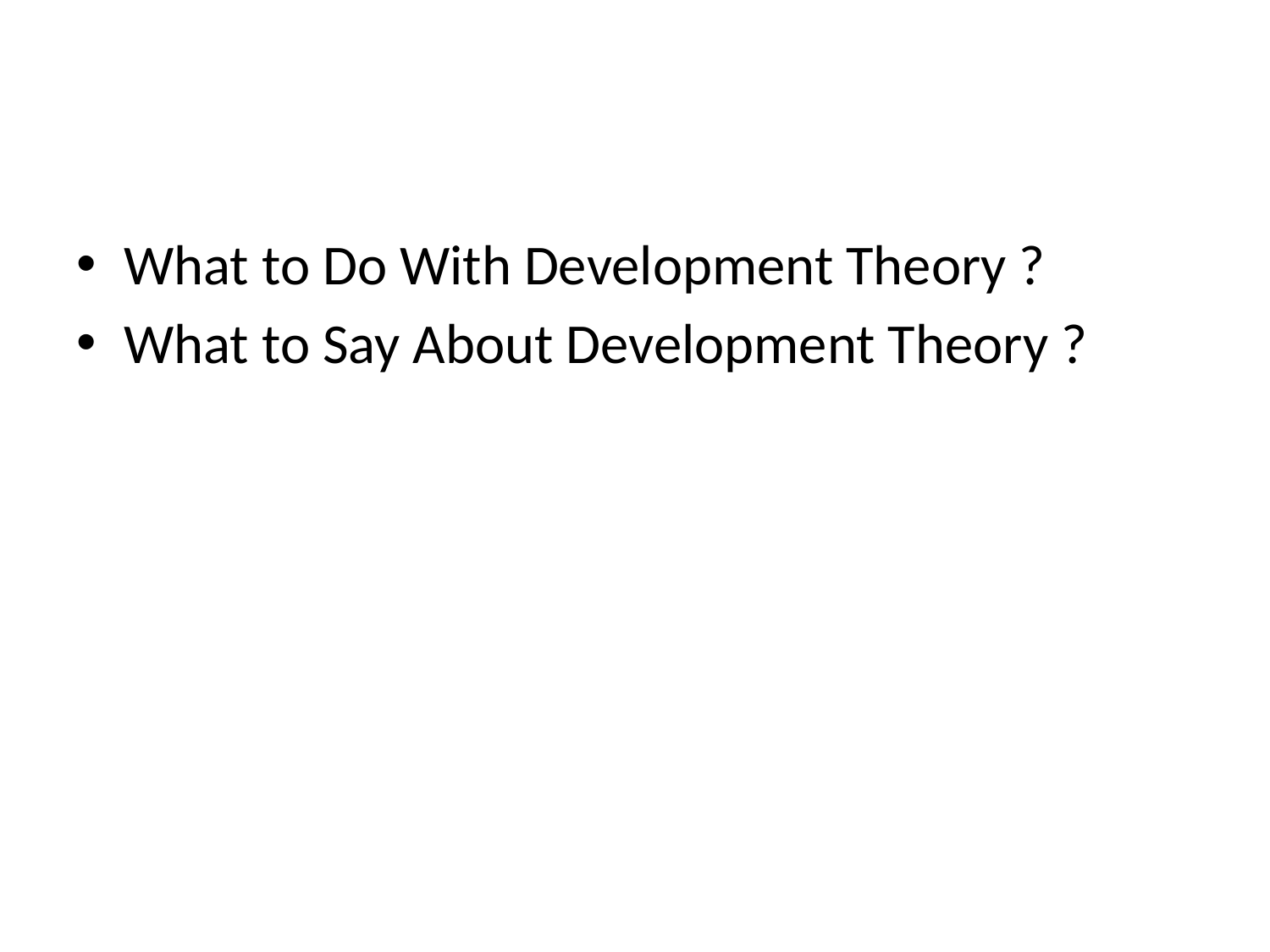

#
What to Do With Development Theory ?
What to Say About Development Theory ?